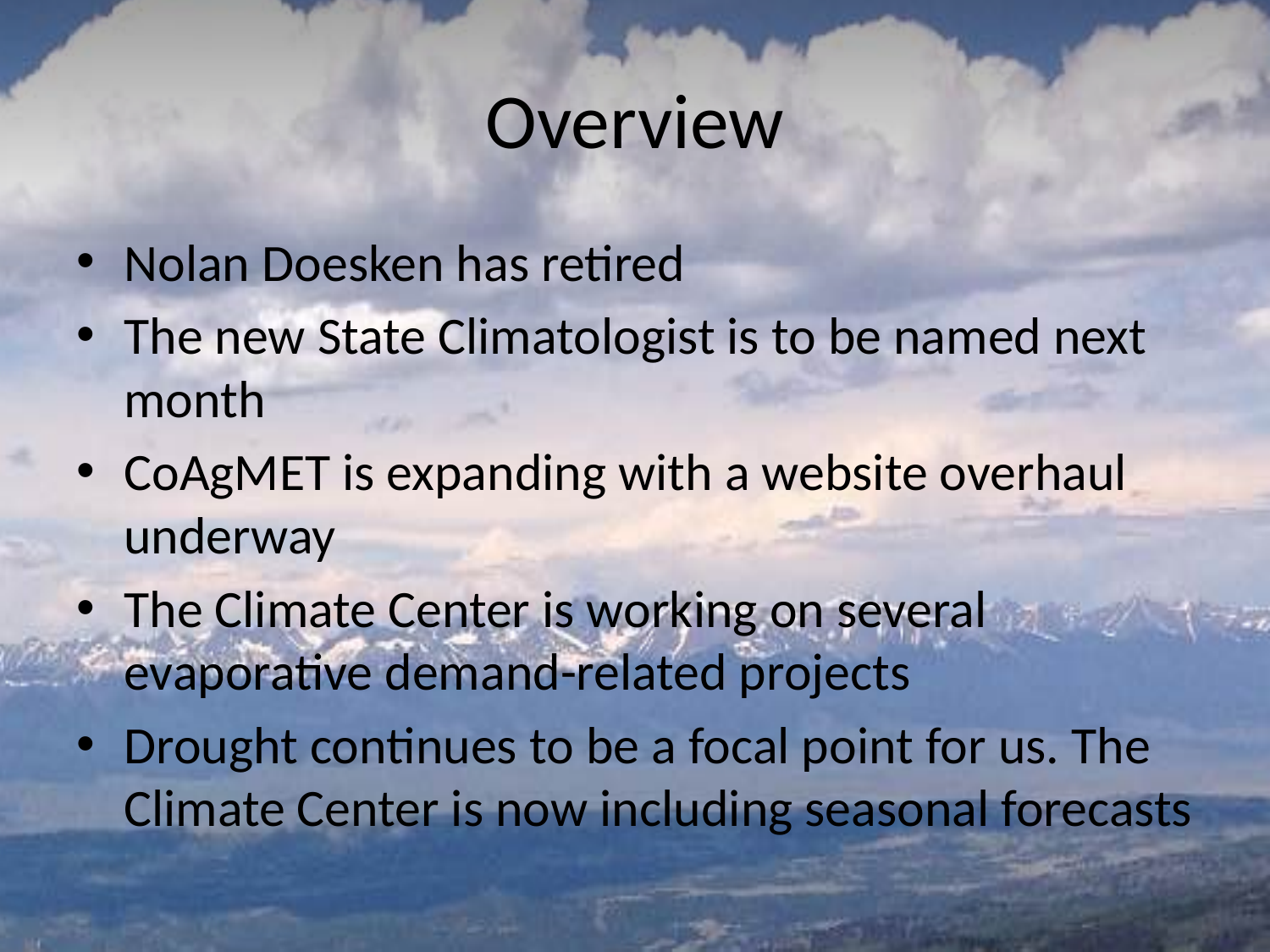

# Overview
Nolan Doesken has retired
The new State Climatologist is to be named next month
CoAgMET is expanding with a website overhaul underway
The Climate Center is working on several evaporative demand-related projects
Drought continues to be a focal point for us. The Climate Center is now including seasonal forecasts